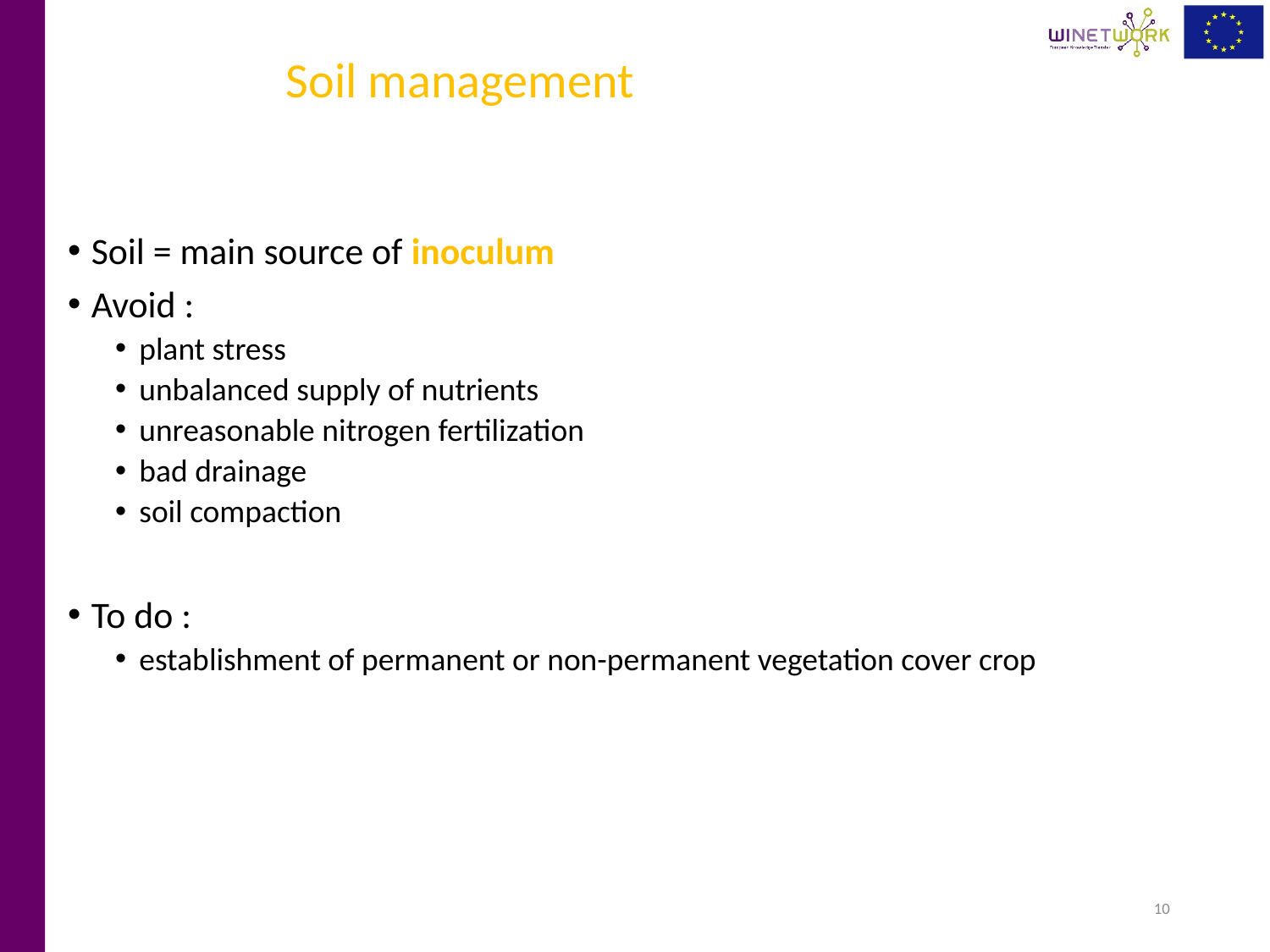

# Soil management
Soil = main source of inoculum
Avoid :
plant stress
unbalanced supply of nutrients
unreasonable nitrogen fertilization
bad drainage
soil compaction

To do :
establishment of permanent or non-permanent vegetation cover crop

10